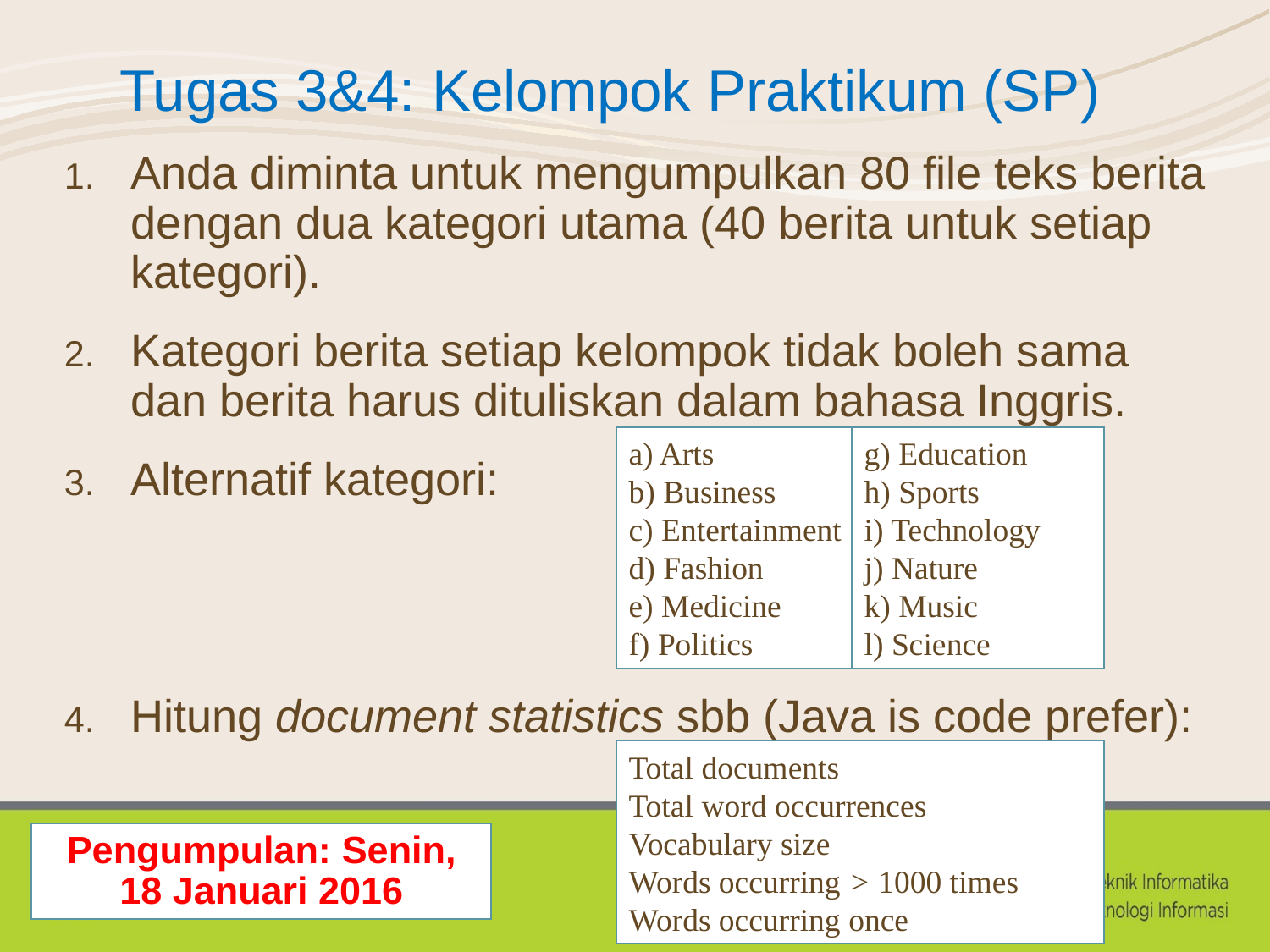

# Tugas 3&4: Kelompok Praktikum (SP)
Anda diminta untuk mengumpulkan 80 file teks berita dengan dua kategori utama (40 berita untuk setiap kategori).
Kategori berita setiap kelompok tidak boleh sama dan berita harus dituliskan dalam bahasa Inggris.
Alternatif kategori:

Hitung document statistics sbb (Java is code prefer):

a) Arts
b) Business
c) Entertainment
d) Fashion
e) Medicine
f) Politics
g) Education
h) Sports
i) Technology
j) Nature
k) Music
l) Science
Total documents
Total word occurrences
Vocabulary size
Words occurring > 1000 times
Words occurring once
Pengumpulan: Senin, 18 Januari 2016